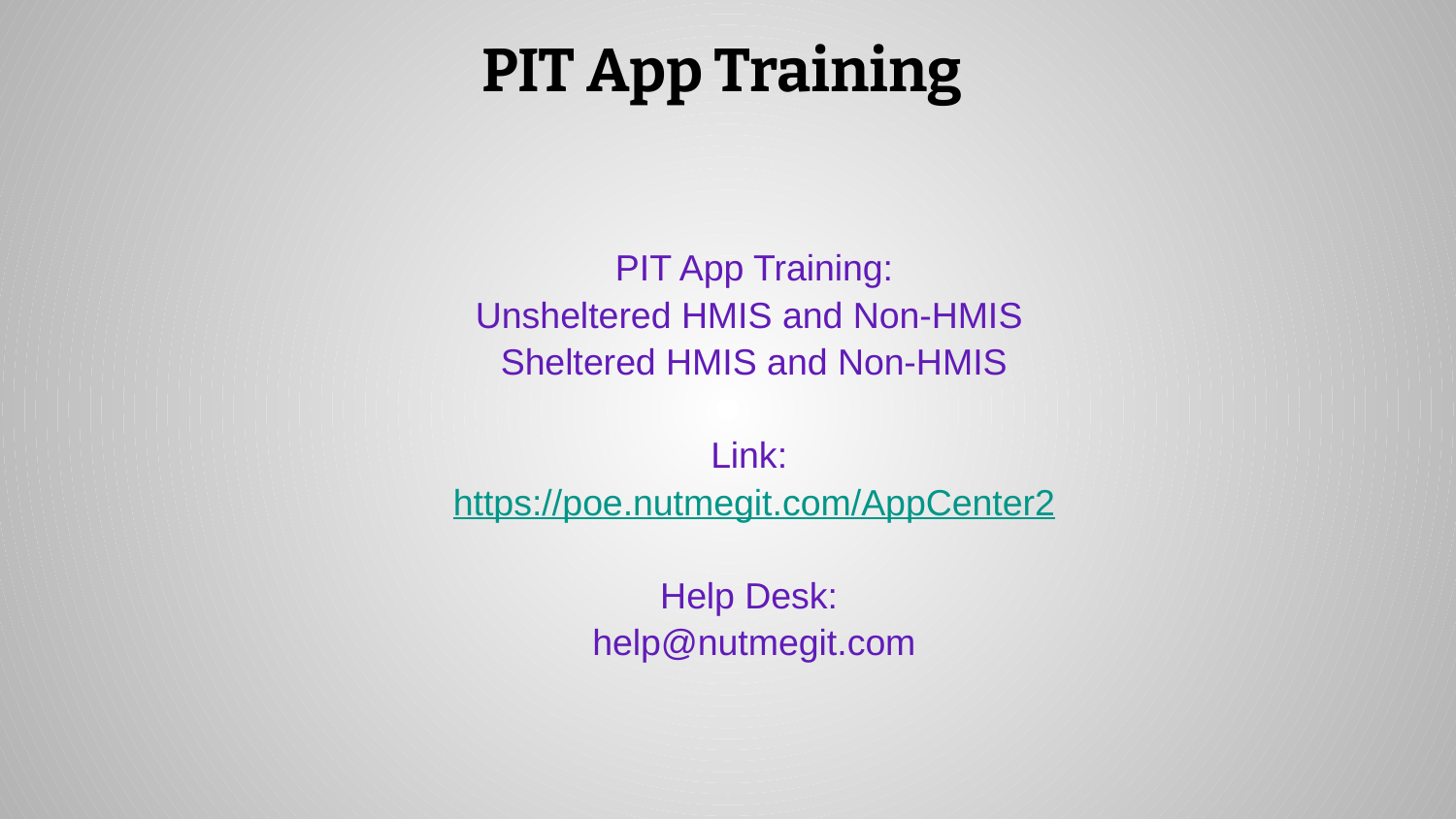

# PIT App Training
PIT App Training:
Unsheltered HMIS and Non-HMIS
Sheltered HMIS and Non-HMIS

Link:
https://poe.nutmegit.com/AppCenter2

Help Desk:
help@nutmegit.com